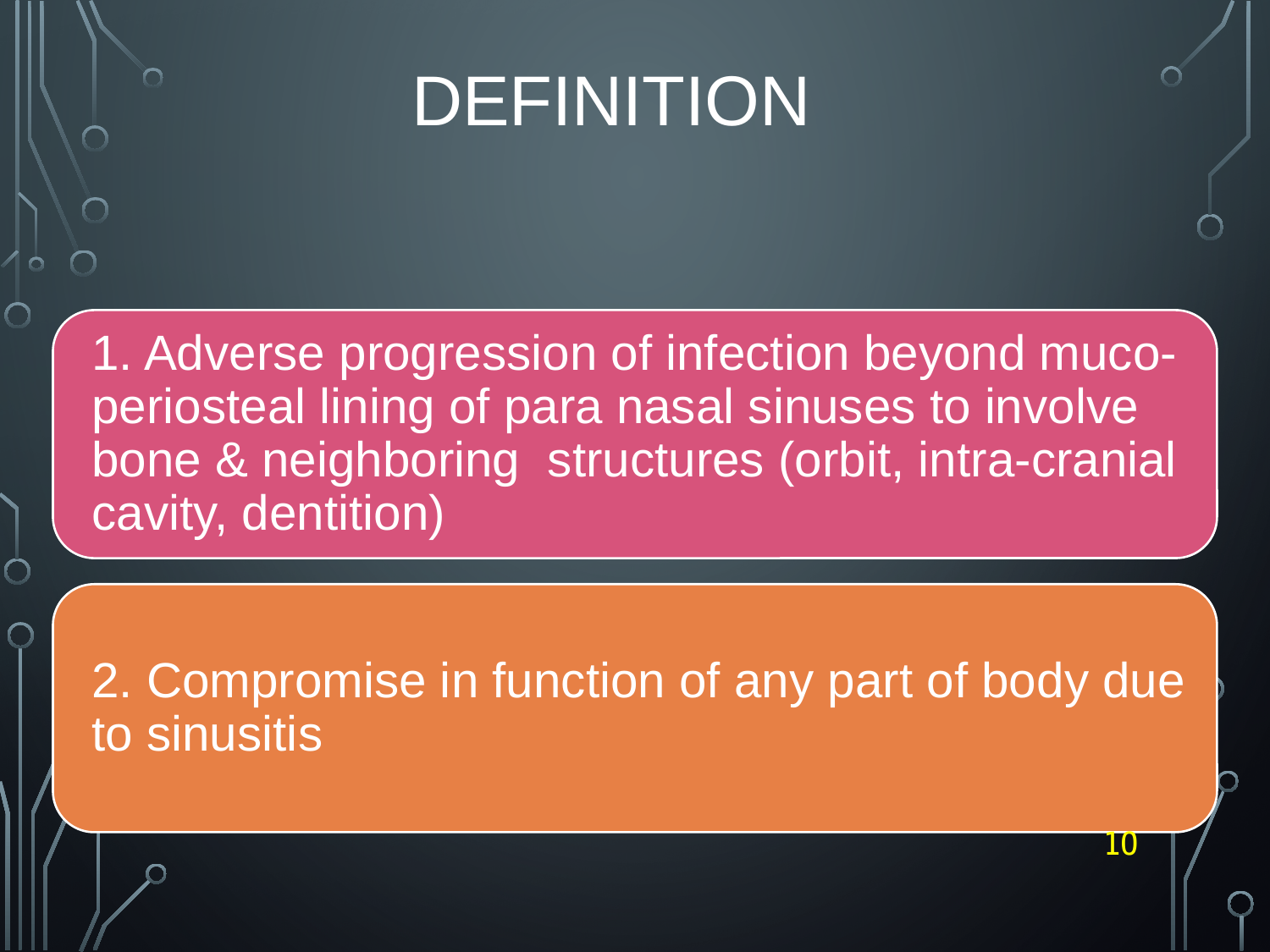

# Definition
1. Adverse progression of infection beyond muco-periosteal lining of para nasal sinuses to involve bone & neighboring  structures (orbit, intra-cranial cavity, dentition)
2. Compromise in function of any part of body due to sinusitis
10